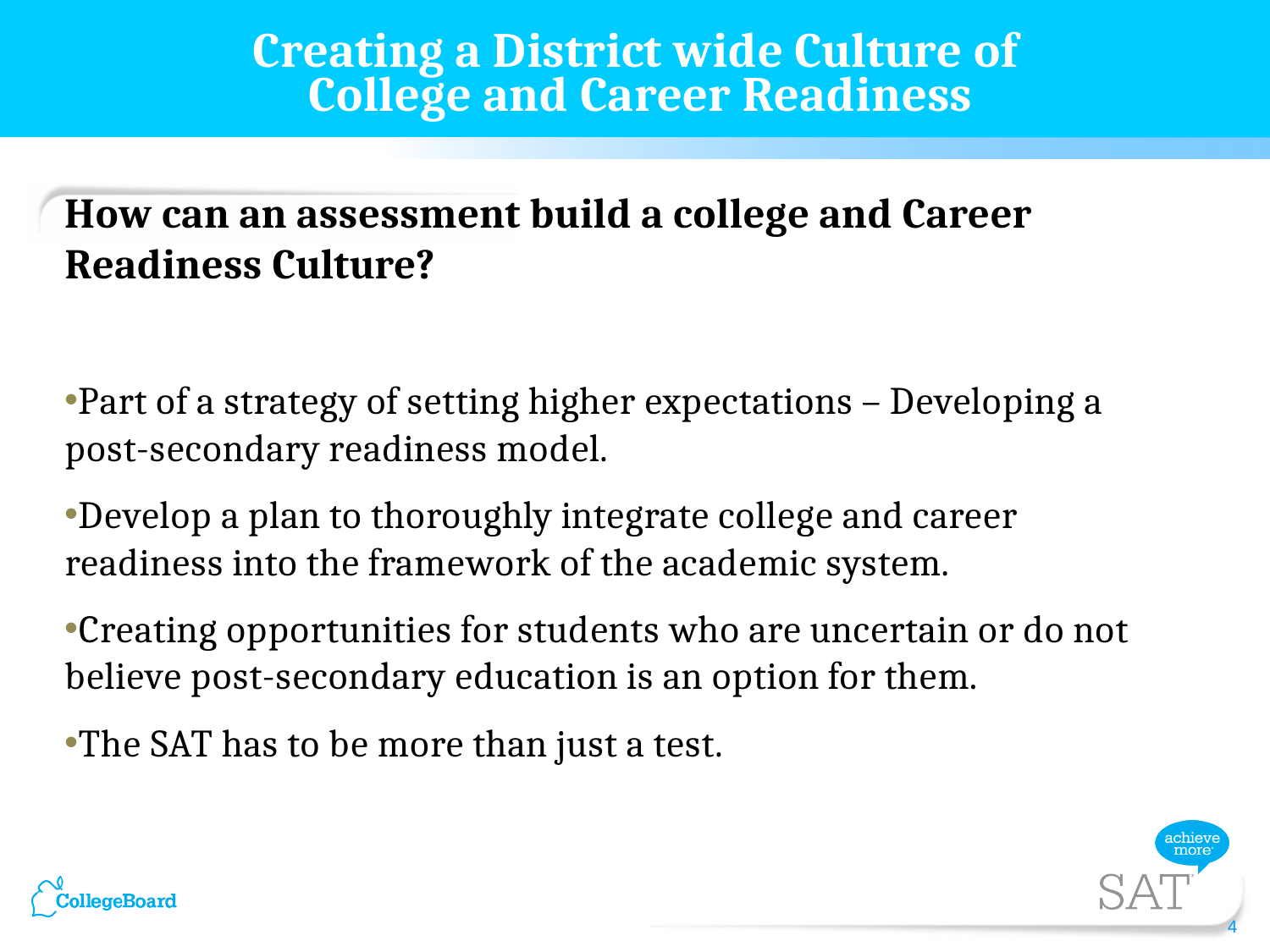

# Creating a District wide Culture of College and Career Readiness
How can an assessment build a college and Career Readiness Culture?

Part of a strategy of setting higher expectations – Developing a post-secondary readiness model.
Develop a plan to thoroughly integrate college and career readiness into the framework of the academic system.
Creating opportunities for students who are uncertain or do not believe post-secondary education is an option for them.
The SAT has to be more than just a test.

4